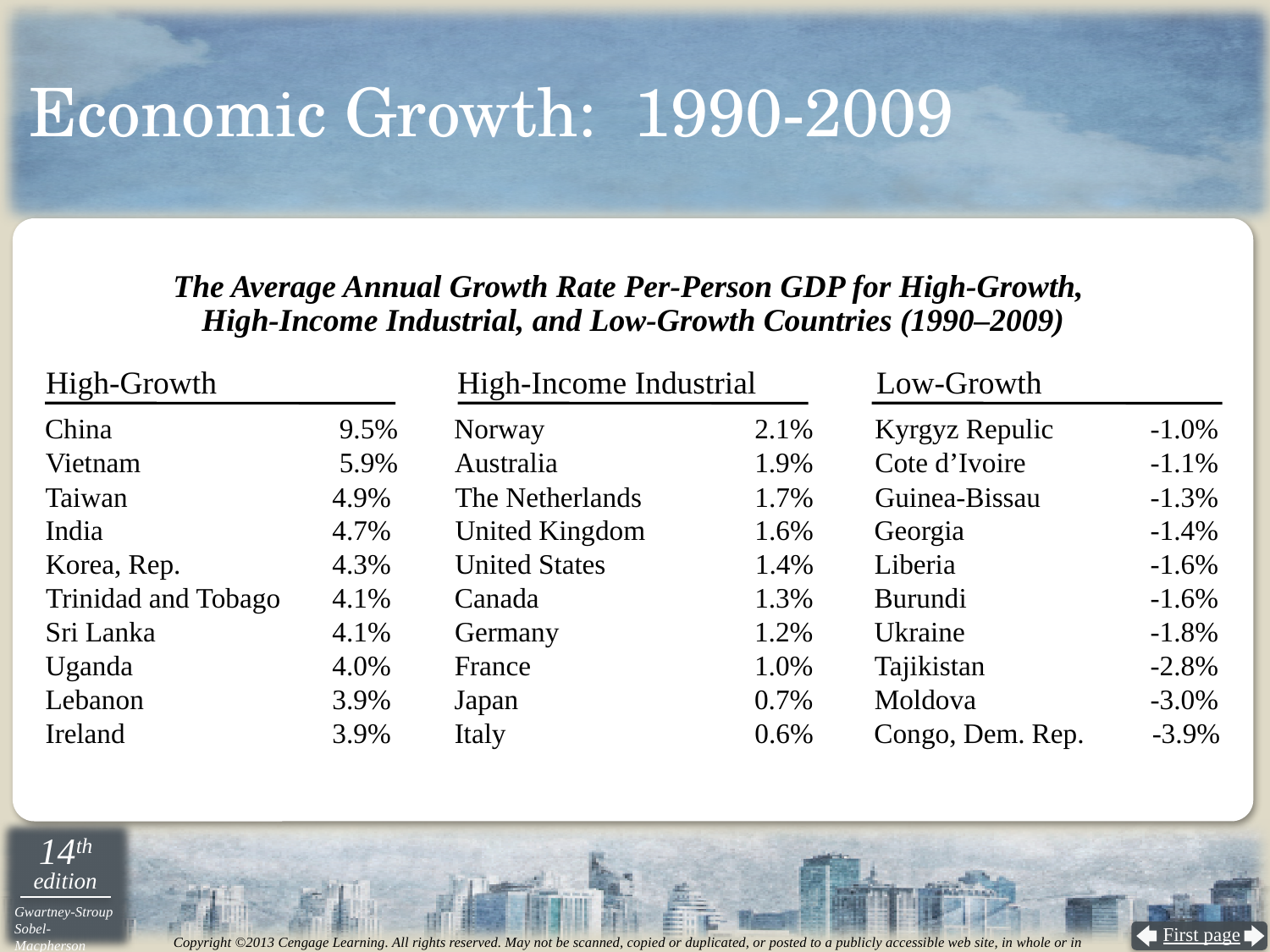

# Economic Growth:  1990-2009

The Average Annual Growth Rate Per-Person GDP for High-Growth,
High-Income Industrial, and Low-Growth Countries (1990–2009)
High-Growth
High-Income Industrial
Low-Growth

China
9.5%
Norway
2.1%
Kyrgyz Repulic
-1.0%
Vietnam
5.9%
Australia
1.9%
Cote d’Ivoire
-1.1%
Taiwan
4.9%
The Netherlands
1.7%
Guinea-Bissau
-1.3%
India
4.7%
United Kingdom
1.6%
Georgia
-1.4%
Korea, Rep.
4.3%
United States
1.4%
Liberia
-1.6%
Trinidad and Tobago
4.1%
Canada
1.3%
Burundi
-1.6%
Sri Lanka
4.1%
Germany
1.2%
Ukraine
-1.8%
Uganda
4.0%
France
1.0%
Tajikistan
-2.8%
Lebanon
3.9%
Japan
0.7%
Moldova
-3.0%
Ireland
3.9%
Italy
0.6%
Congo, Dem. Rep.
-3.9%